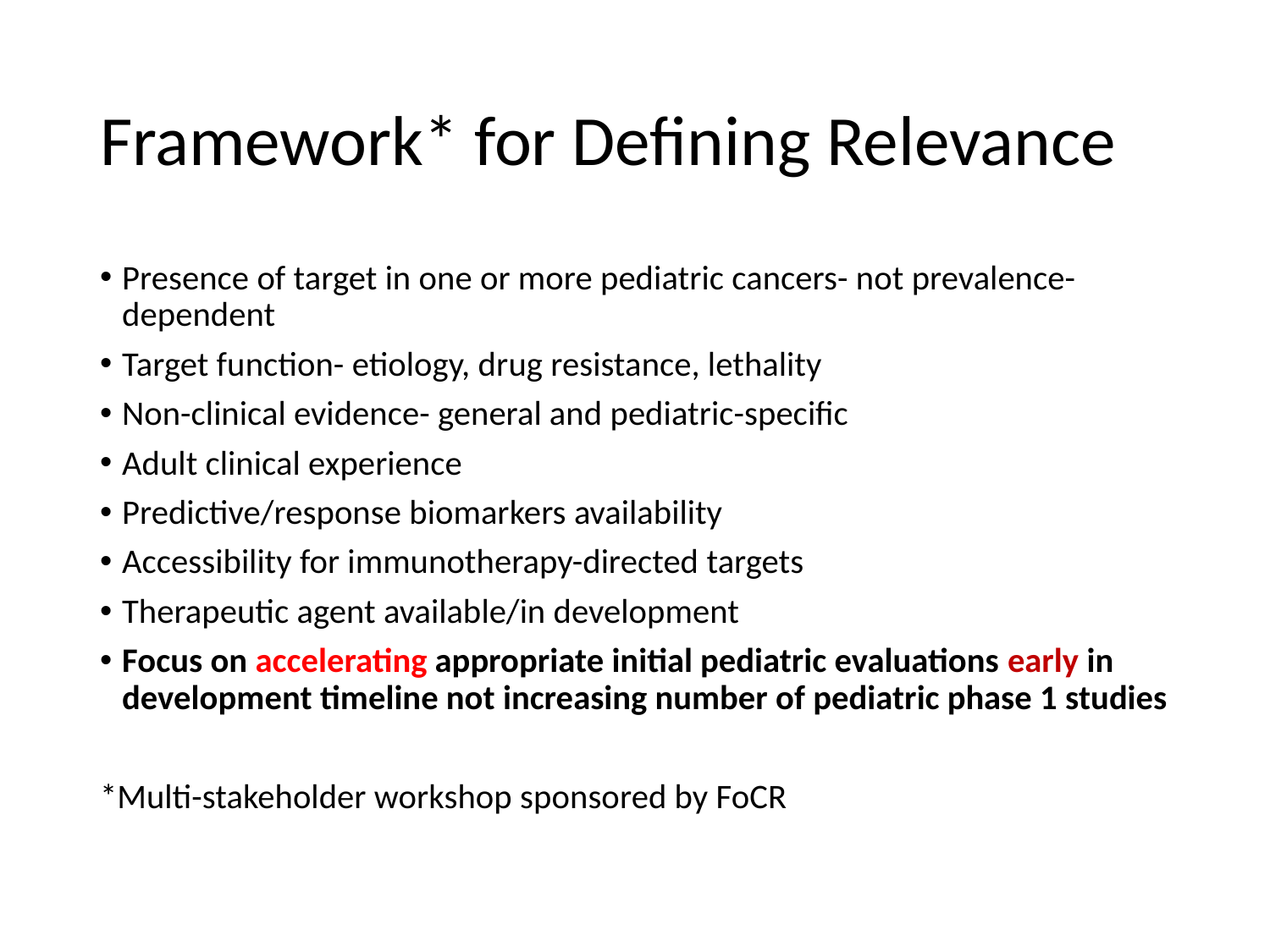

# Framework* for Defining Relevance
Presence of target in one or more pediatric cancers- not prevalence-dependent
Target function- etiology, drug resistance, lethality
Non-clinical evidence- general and pediatric-specific
Adult clinical experience
Predictive/response biomarkers availability
Accessibility for immunotherapy-directed targets
Therapeutic agent available/in development
Focus on accelerating appropriate initial pediatric evaluations early in development timeline not increasing number of pediatric phase 1 studies

*Multi-stakeholder workshop sponsored by FoCR